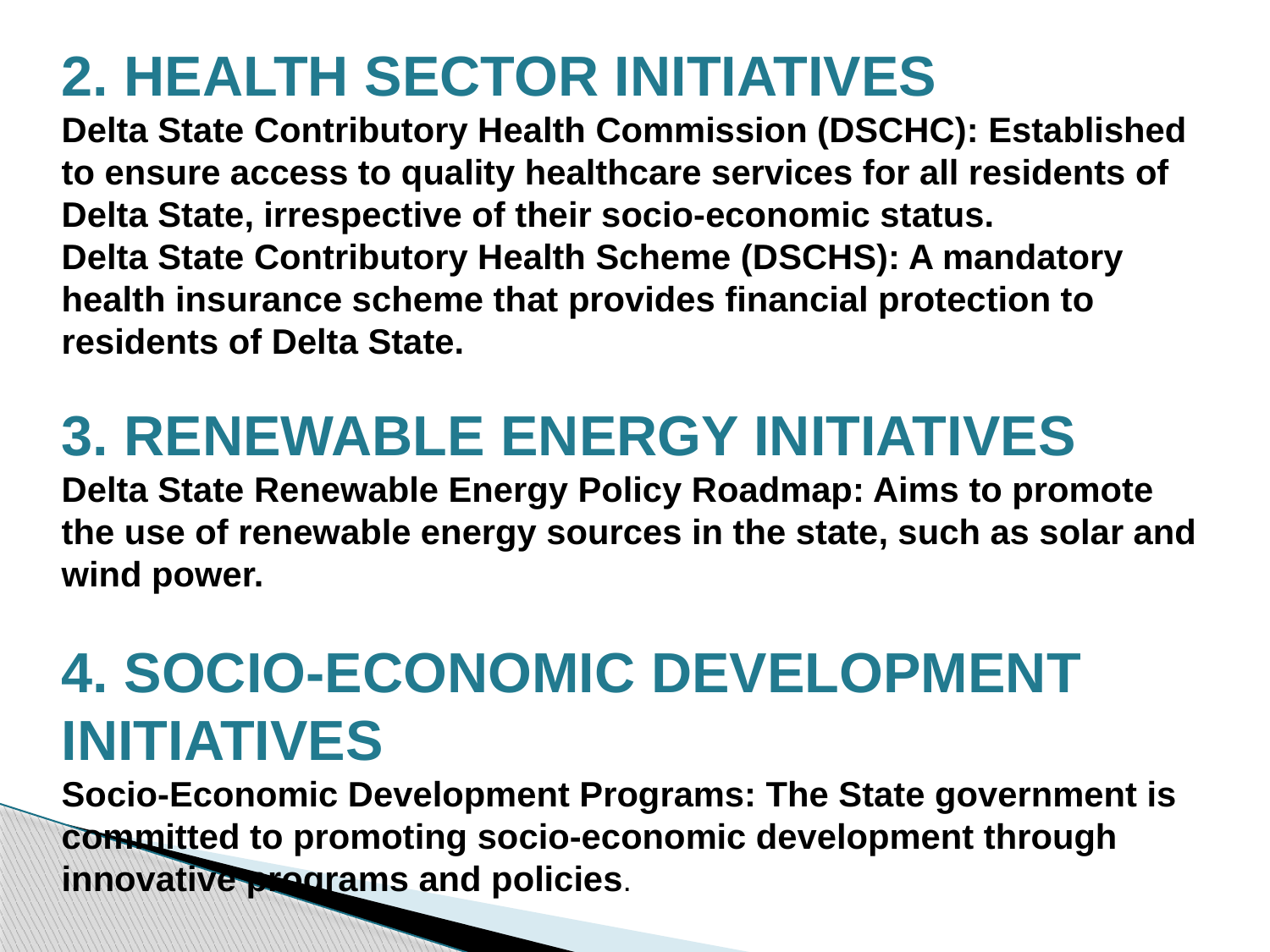

2. HEALTH SECTOR INITIATIVES
Delta State Contributory Health Commission (DSCHC): Established to ensure access to quality healthcare services for all residents of Delta State, irrespective of their socio-economic status.
Delta State Contributory Health Scheme (DSCHS): A mandatory health insurance scheme that provides financial protection to residents of Delta State.

3. RENEWABLE ENERGY INITIATIVES
Delta State Renewable Energy Policy Roadmap: Aims to promote the use of renewable energy sources in the state, such as solar and wind power.

4. SOCIO-ECONOMIC DEVELOPMENT INITIATIVES
Socio-Economic Development Programs: The State government is committed to promoting socio-economic development through innovative programs and policies.